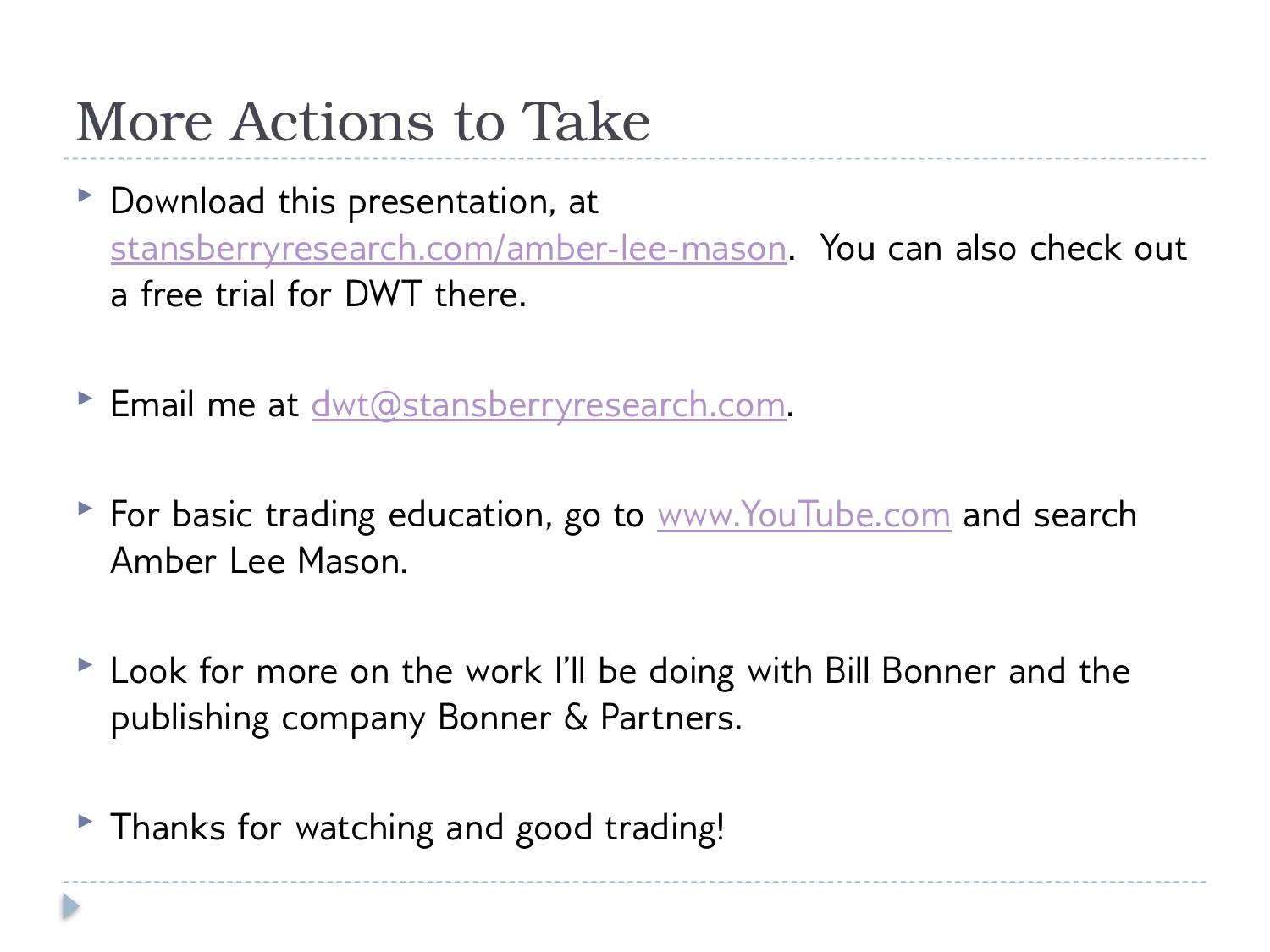

# More Actions to Take
Download this presentation, at stansberryresearch.com/amber-lee-mason.  You can also check out a free trial for DWT there.

Email me at dwt@stansberryresearch.com.

For basic trading education, go to www.YouTube.com and search Amber Lee Mason.

Look for more on the work I’ll be doing with Bill Bonner and the publishing company Bonner & Partners.

Thanks for watching and good trading!